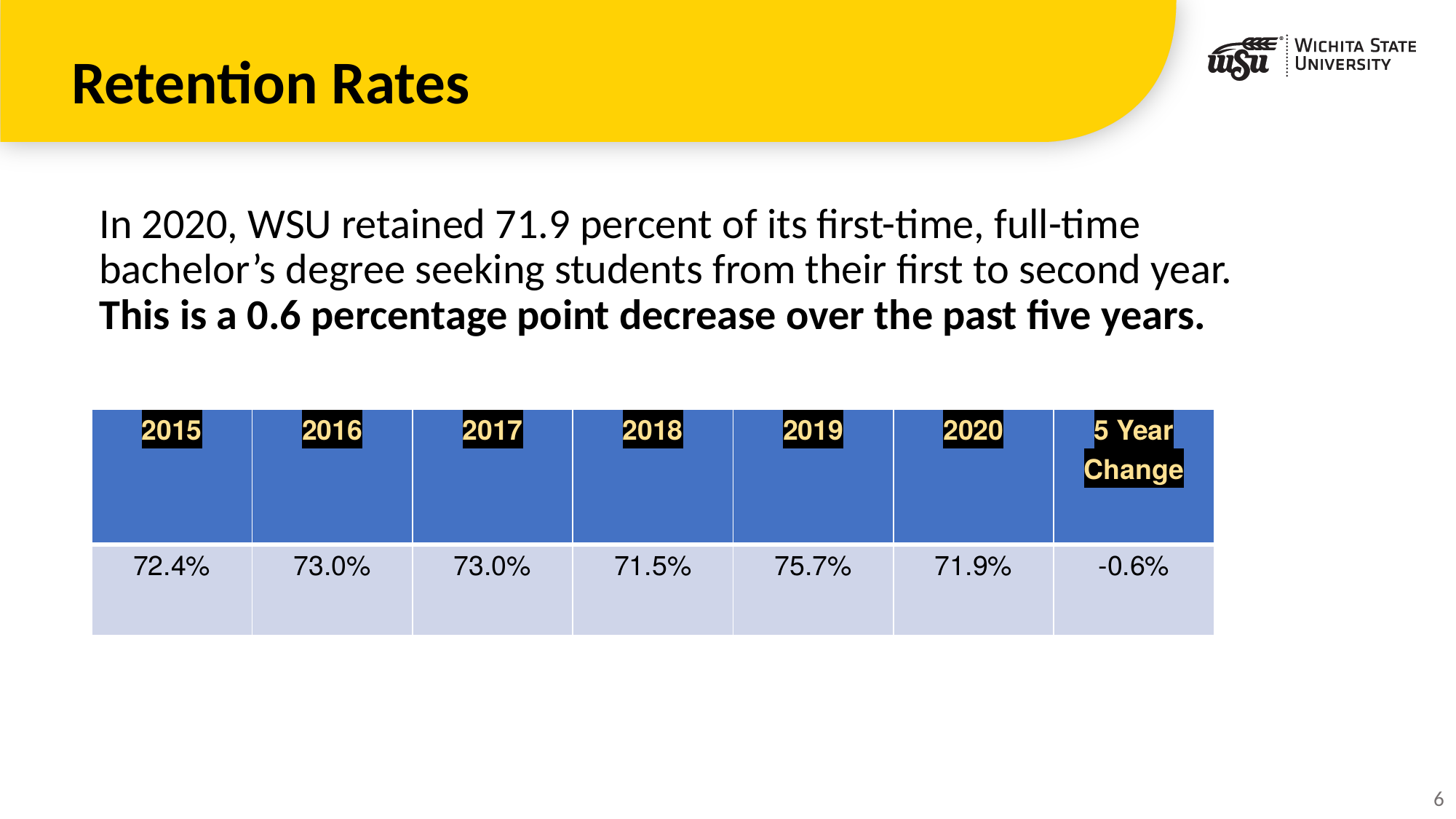

# Retention Rates
In 2020, WSU retained 71.9 percent of its first-time, full-time bachelor’s degree seeking students from their first to second year. This is a 0.6 percentage point decrease over the past five years.
| 2015 | 2016 | 2017 | 2018 | 2019 | 2020 | 5 Year Change |
| --- | --- | --- | --- | --- | --- | --- |
| 72.4% | 73.0% | 73.0% | 71.5% | 75.7% | 71.9% | -0.6% |
6